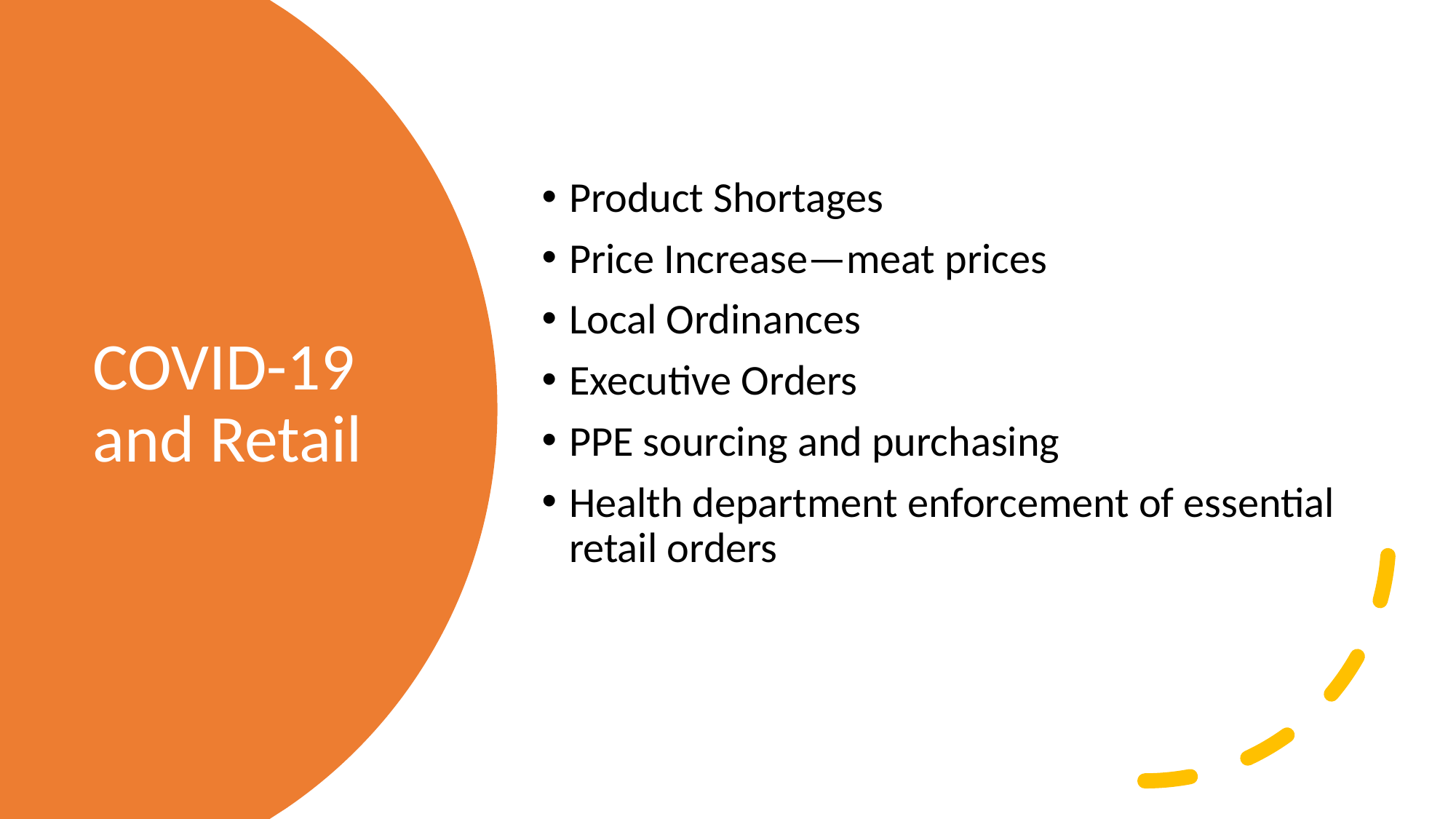

Product Shortages
Price Increase—meat prices
Local Ordinances
Executive Orders
PPE sourcing and purchasing
Health department enforcement of essential retail orders

# COVID-19 and Retail